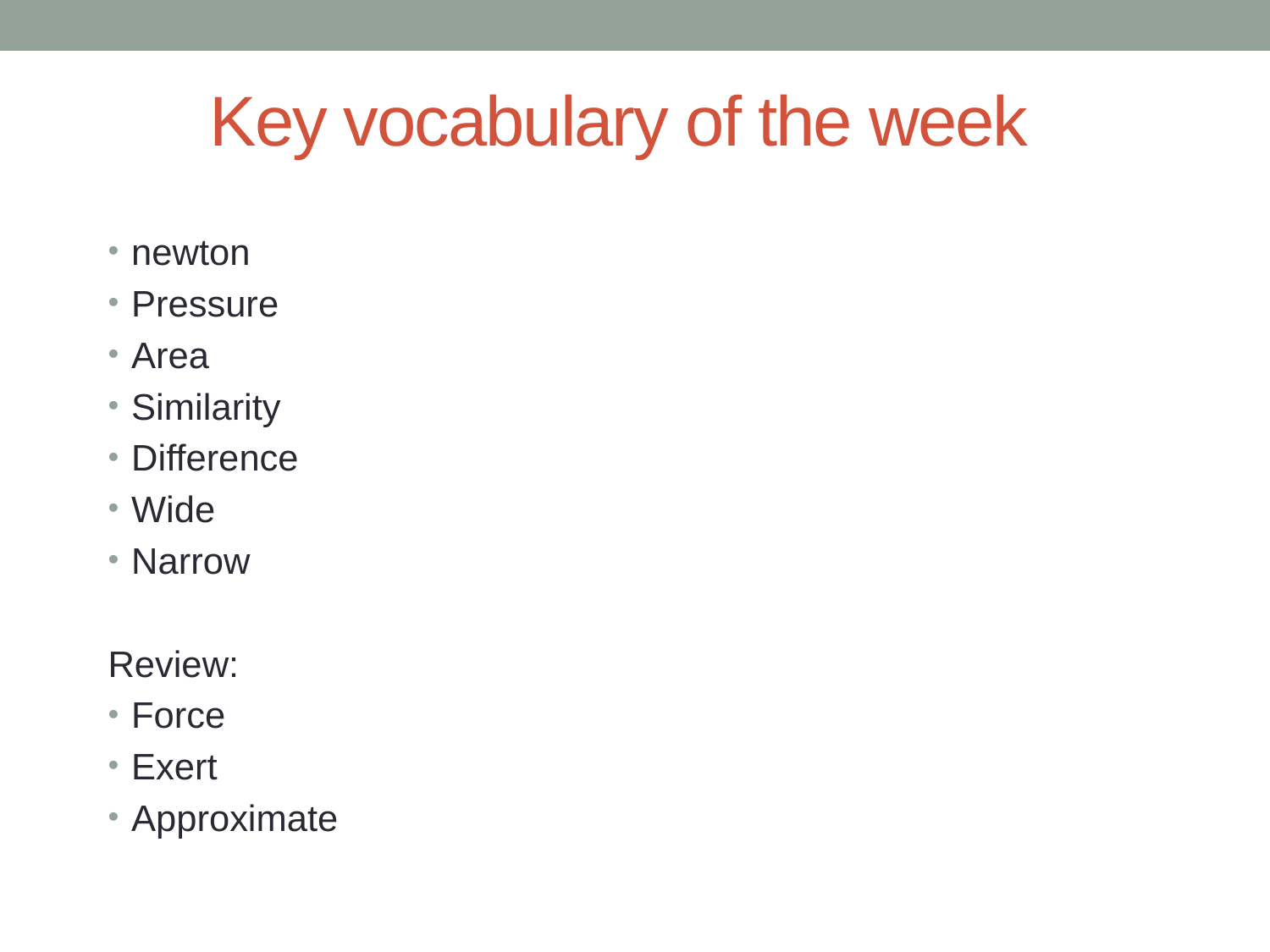

Key vocabulary of the week
newton
Pressure
Area
Similarity
Difference
Wide
Narrow

Review:
Force
Exert
Approximate